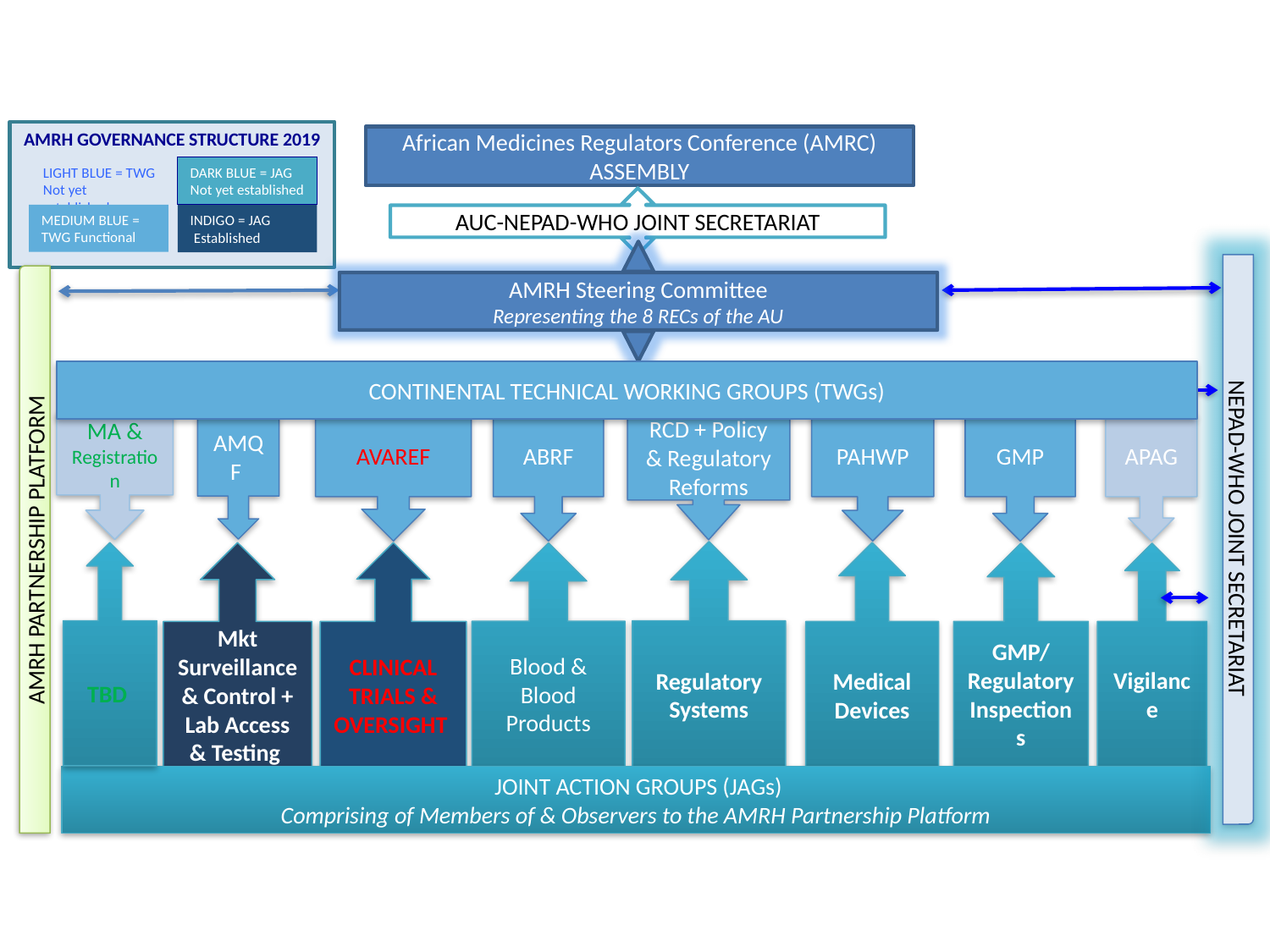

AMRH GOVERNANCE STRUCTURE 2019

African Medicines Regulators Conference (AMRC)
ASSEMBLY
LIGHT BLUE = TWG Not yet established
DARK BLUE = JAG Not yet established
AUC-NEPAD-WHO JOINT SECRETARIAT
MEDIUM BLUE = TWG Functional
INDIGO = JAG
 Established
AMRH Steering Committee
Representing the 8 RECs of the AU
CONTINENTAL TECHNICAL WORKING GROUPS (TWGs)
MA & Registration
PAHWP
GMP
APAG
AVAREF
ABRF
RCD + Policy & Regulatory Reforms
AMQF
NEPAD-WHO JOINT SECRETARIAT
AMRH PARTNERSHIP PLATFORM
Regulatory Systems
Mkt Surveillance & Control + Lab Access & Testing
Medical Devices
TBD
CLINICAL TRIALS & OVERSIGHT

Blood & Blood Products

Vigilance
GMP/Regulatory Inspections
 JOINT ACTION GROUPS (JAGs)
Comprising of Members of & Observers to the AMRH Partnership Platform